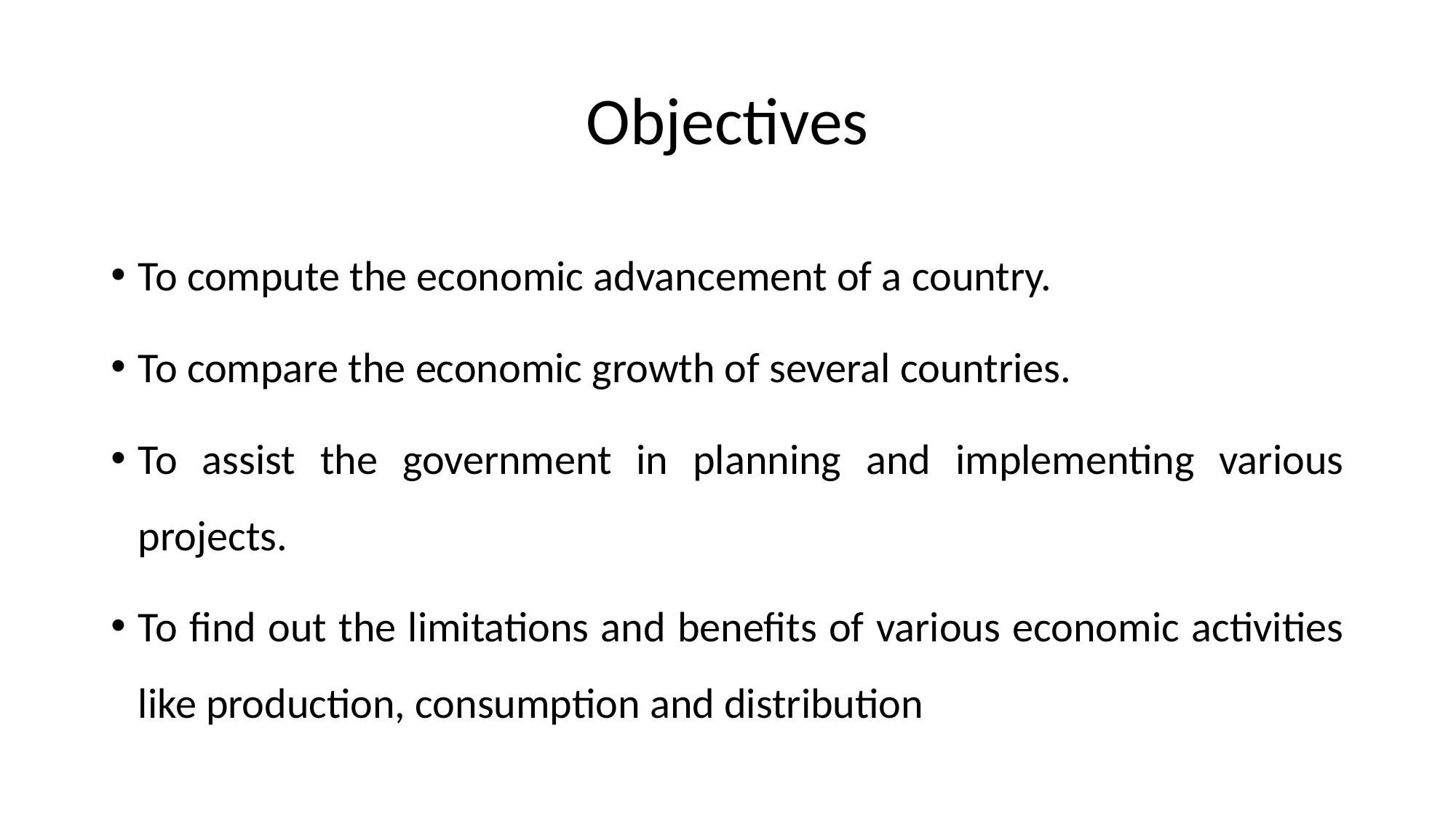

# Objectives
To compute the economic advancement of a country.
To compare the economic growth of several countries.
To assist the government in planning and implementing various projects.
To find out the limitations and benefits of various economic activities like production, consumption and distribution